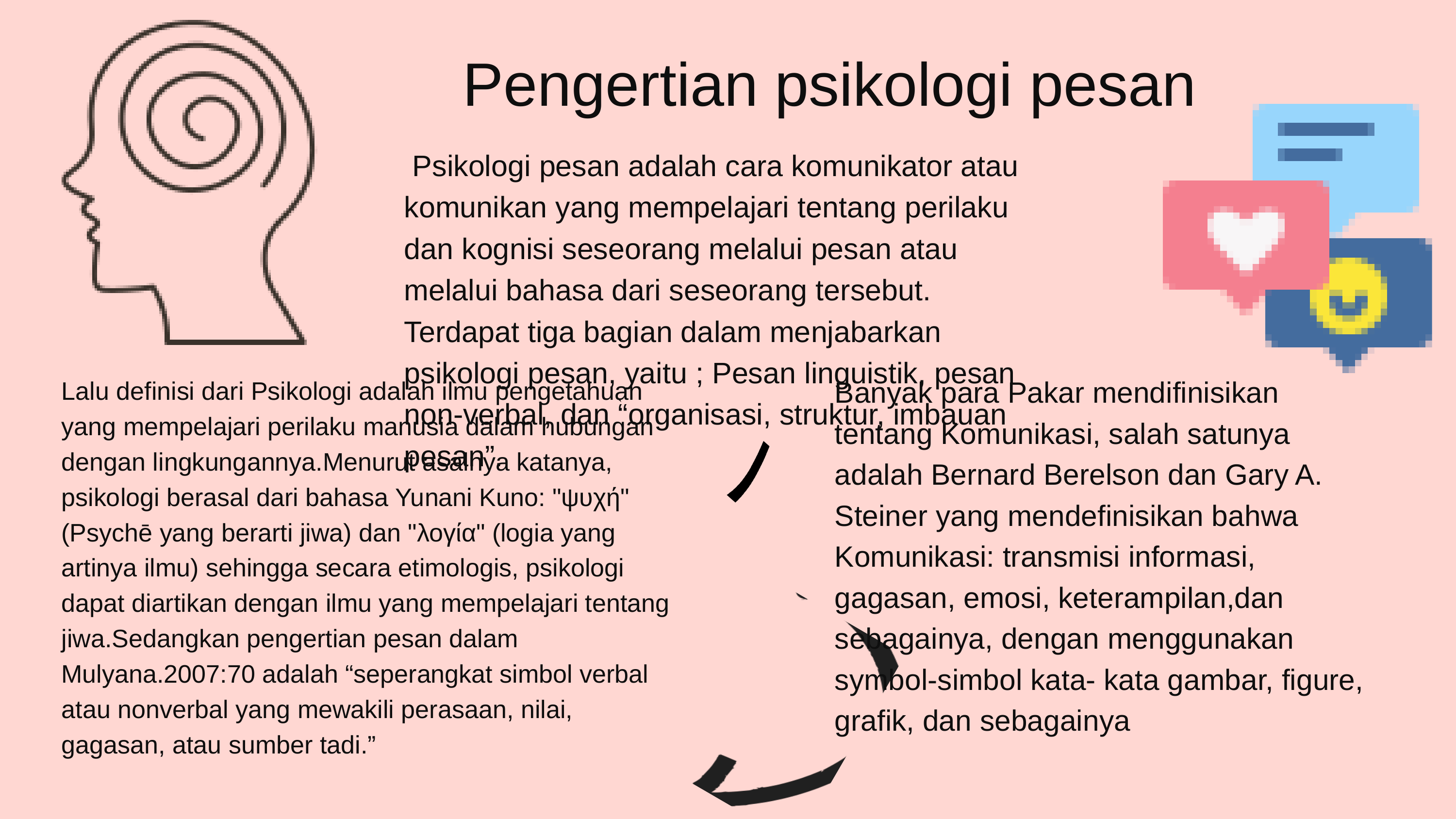

Pengertian psikologi pesan

 Psikologi pesan adalah cara komunikator atau komunikan yang mempelajari tentang perilaku dan kognisi seseorang melalui pesan atau melalui bahasa dari seseorang tersebut. Terdapat tiga bagian dalam menjabarkan psikologi pesan, yaitu ; Pesan linguistik, pesan non-verbal, dan “organisasi, struktur, imbauan pesan”.
Banyak para Pakar mendifinisikan tentang Komunikasi, salah satunya adalah Bernard Berelson dan Gary A. Steiner yang mendefinisikan bahwa Komunikasi: transmisi informasi, gagasan, emosi, keterampilan,dan sebagainya, dengan menggunakan symbol-simbol kata- kata gambar, figure, grafik, dan sebagainya
Lalu definisi dari Psikologi adalah ilmu pengetahuan yang mempelajari perilaku manusia dalam hubungan dengan lingkungannya.Menurut asalnya katanya, psikologi berasal dari bahasa Yunani Kuno: "ψυχή" (Psychē yang berarti jiwa) dan "λογία" (logia yang artinya ilmu) sehingga secara etimologis, psikologi dapat diartikan dengan ilmu yang mempelajari tentang jiwa.Sedangkan pengertian pesan dalam Mulyana.2007:70 adalah “seperangkat simbol verbal atau nonverbal yang mewakili perasaan, nilai, gagasan, atau sumber tadi.”